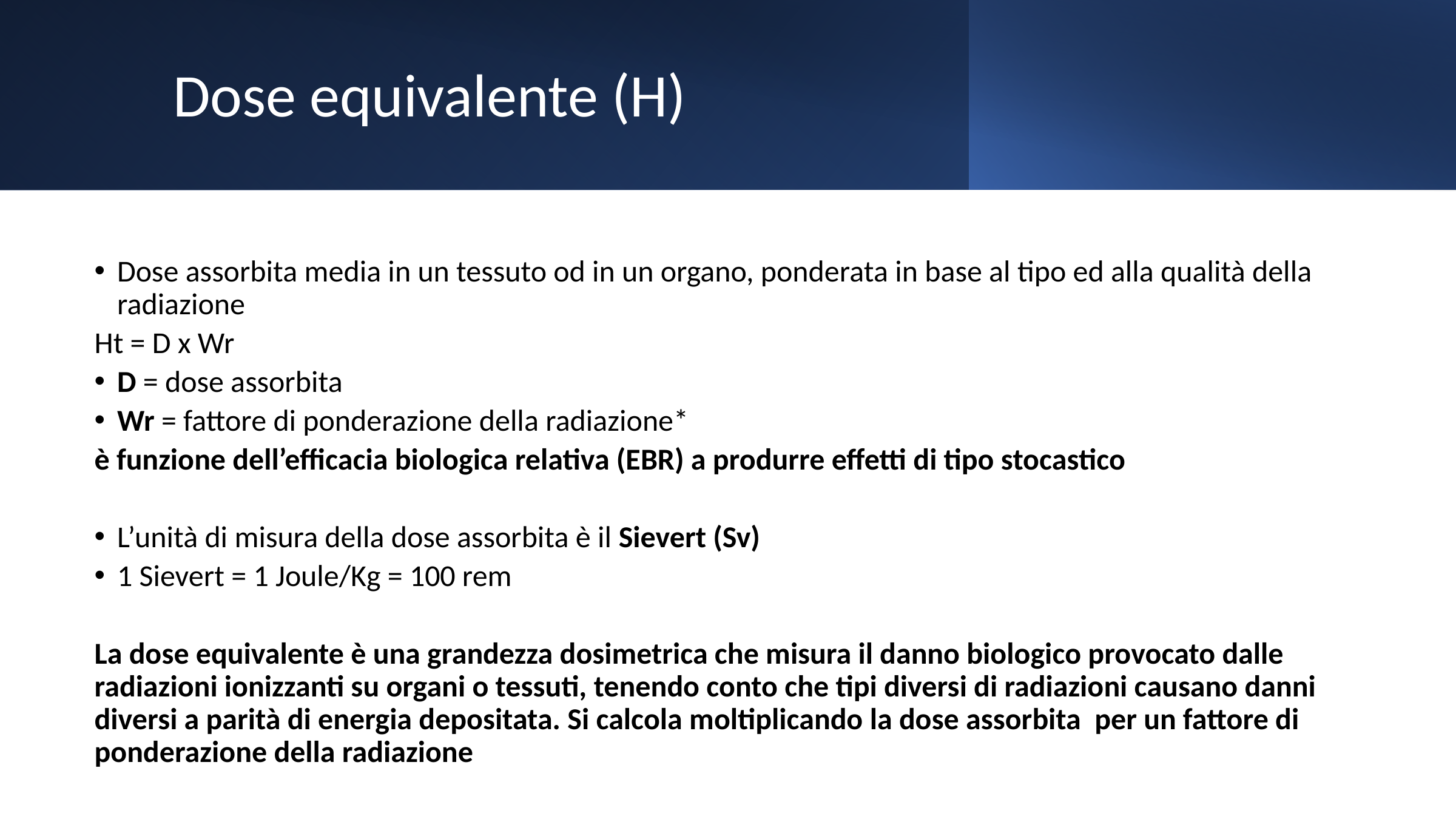

Dose equivalente (H)
Dose assorbita media in un tessuto od in un organo, ponderata in base al tipo ed alla qualità della radiazione
Ht = D x Wr
D = dose assorbita
Wr = fattore di ponderazione della radiazione*
è funzione dell’efficacia biologica relativa (EBR) a produrre effetti di tipo stocastico

L’unità di misura della dose assorbita è il Sievert (Sv)
1 Sievert = 1 Joule/Kg = 100 rem

La dose equivalente è una grandezza dosimetrica che misura il danno biologico provocato dalle radiazioni ionizzanti su organi o tessuti, tenendo conto che tipi diversi di radiazioni causano danni diversi a parità di energia depositata. Si calcola moltiplicando la dose assorbita  per un fattore di ponderazione della radiazione